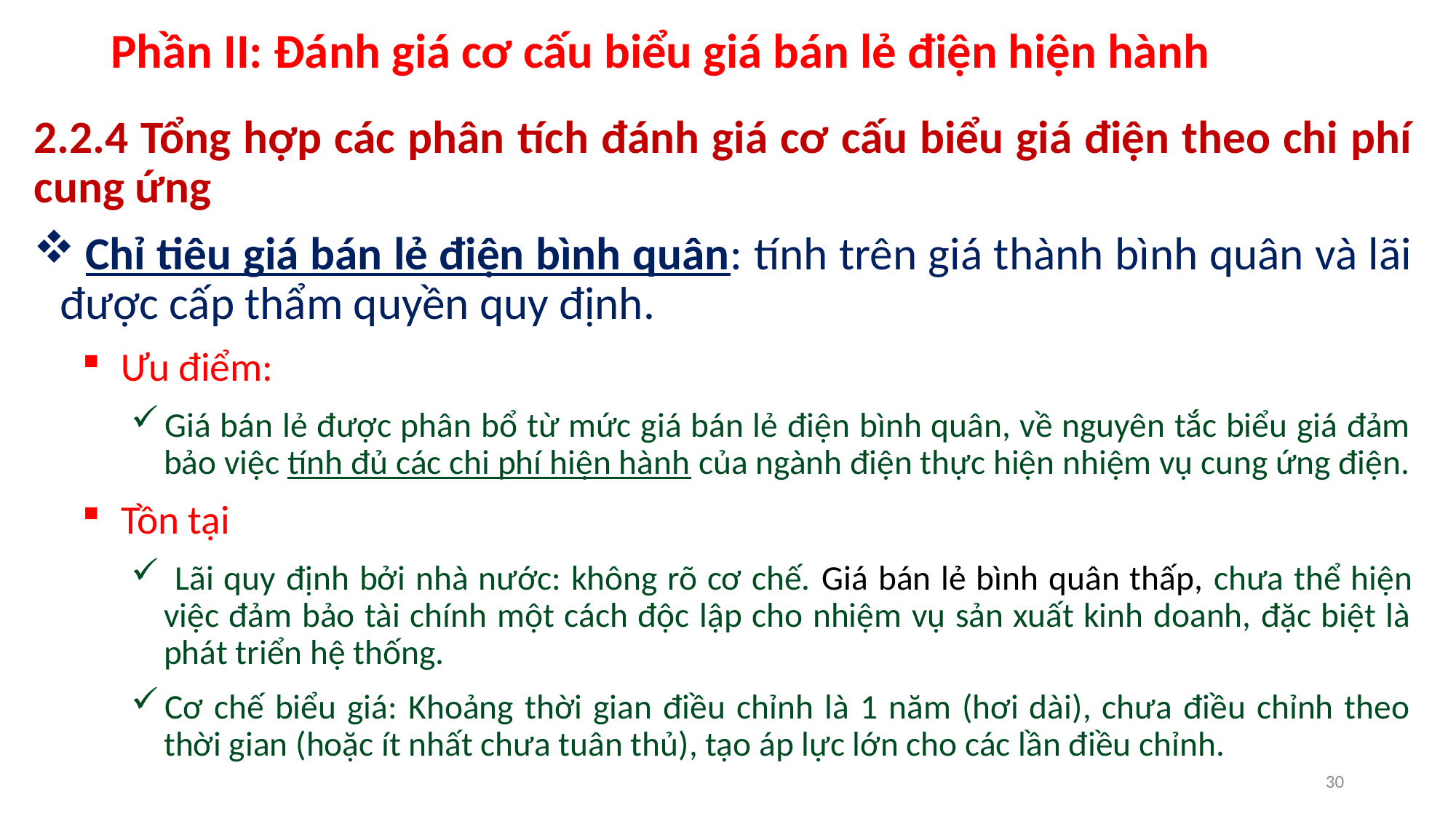

# Phần II: Đánh giá cơ cấu biểu giá bán lẻ điện hiện hành
2.2.4 Tổng hợp các phân tích đánh giá cơ cấu biểu giá điện theo chi phí cung ứng
 Chỉ tiêu giá bán lẻ điện bình quân: tính trên giá thành bình quân và lãi được cấp thẩm quyền quy định.
 Ưu điểm:
Giá bán lẻ được phân bổ từ mức giá bán lẻ điện bình quân, về nguyên tắc biểu giá đảm bảo việc tính đủ các chi phí hiện hành của ngành điện thực hiện nhiệm vụ cung ứng điện.
 Tồn tại
 Lãi quy định bởi nhà nước: không rõ cơ chế. Giá bán lẻ bình quân thấp, chưa thể hiện việc đảm bảo tài chính một cách độc lập cho nhiệm vụ sản xuất kinh doanh, đặc biệt là phát triển hệ thống.
Cơ chế biểu giá: Khoảng thời gian điều chỉnh là 1 năm (hơi dài), chưa điều chỉnh theo thời gian (hoặc ít nhất chưa tuân thủ), tạo áp lực lớn cho các lần điều chỉnh.
30